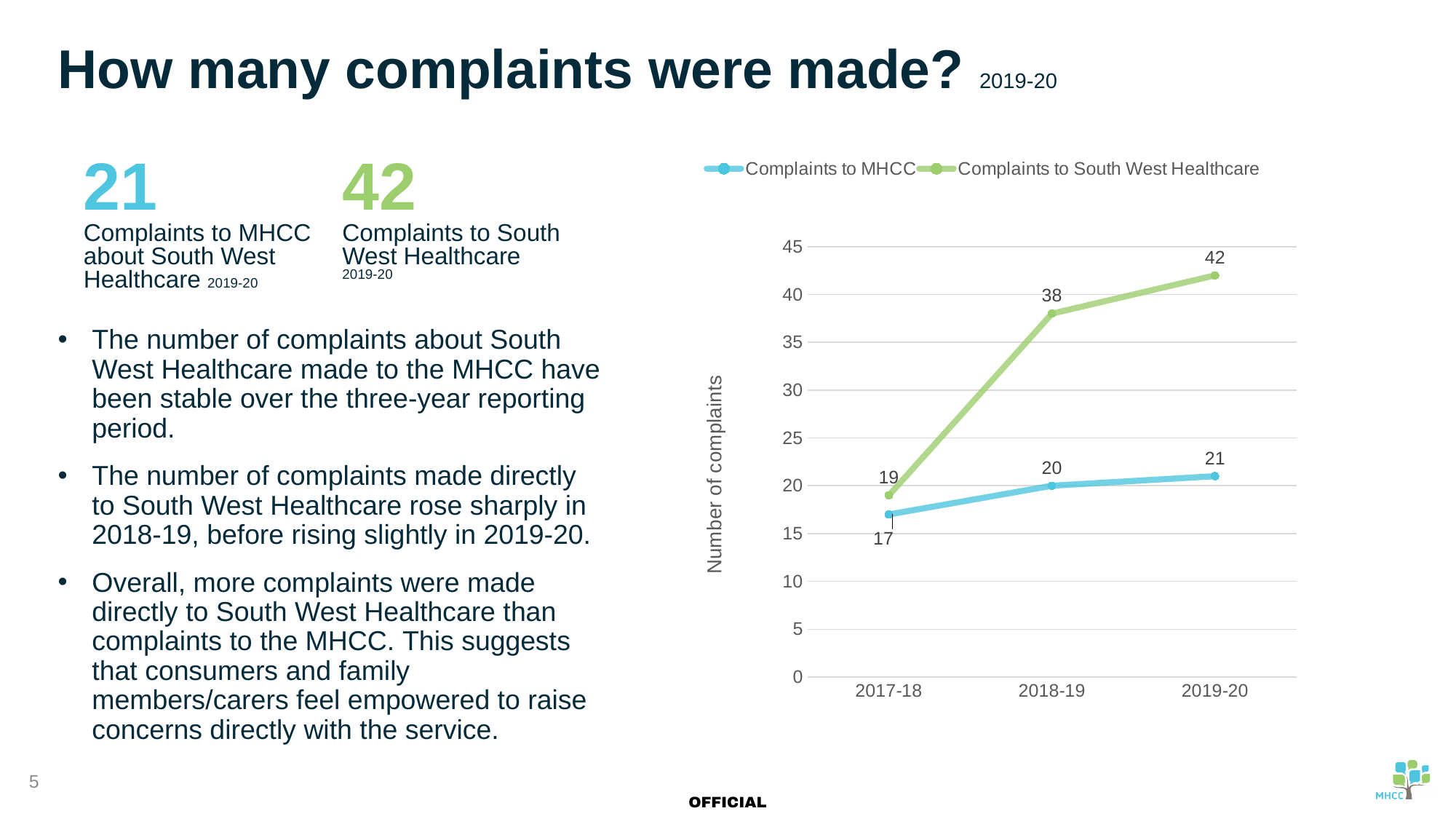

How many complaints were made? 2019-20

### Chart

| Category | Complaints to MHCC | Complaints to South West Healthcare |
|---|---|---|
| 2017-18 | 17.0 | 19.0 |
| 2018-19 | 20.0 | 38.0 |
| 2019-20 | 21.0 | 42.0 |
21
Complaints to MHCC about South West Healthcare 2019-20
42
Complaints to South West Healthcare
2019-20
The number of complaints about South West Healthcare made to the MHCC have been stable over the three-year reporting period.
The number of complaints made directly to South West Healthcare rose sharply in 2018-19, before rising slightly in 2019-20.
Overall, more complaints were made directly to South West Healthcare than complaints to the MHCC. This suggests that consumers and family members/carers feel empowered to raise concerns directly with the service.